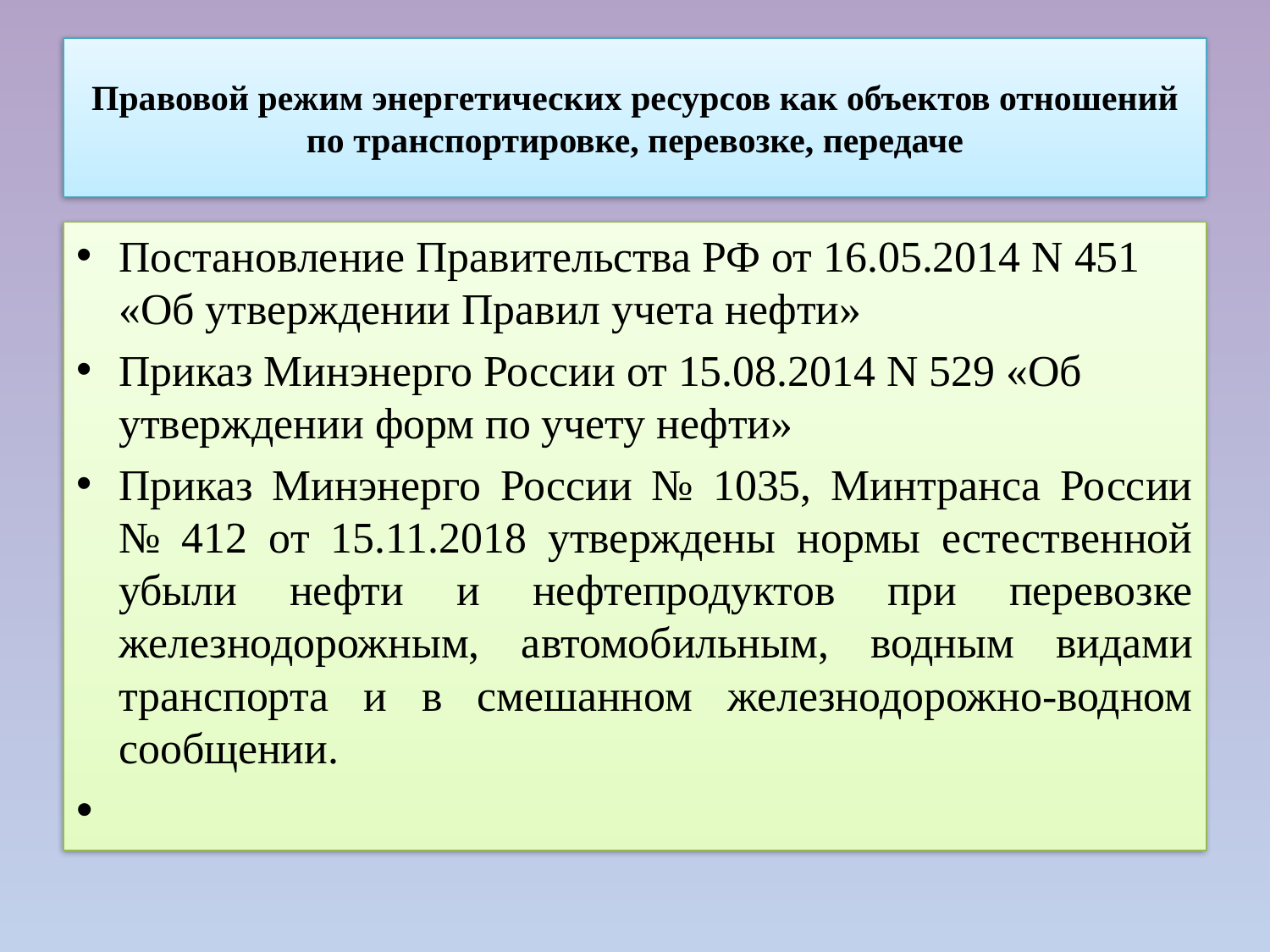

# Правовой режим энергетических ресурсов как объектов отношений по транспортировке, перевозке, передаче
Постановление Правительства РФ от 16.05.2014 N 451 «Об утверждении Правил учета нефти»
Приказ Минэнерго России от 15.08.2014 N 529 «Об утверждении форм по учету нефти»
Приказ Минэнерго России № 1035, Минтранса России № 412 от 15.11.2018 утверждены нормы естественной убыли нефти и нефтепродуктов при перевозке железнодорожным, автомобильным, водным видами транспорта и в смешанном железнодорожно-водном сообщении.